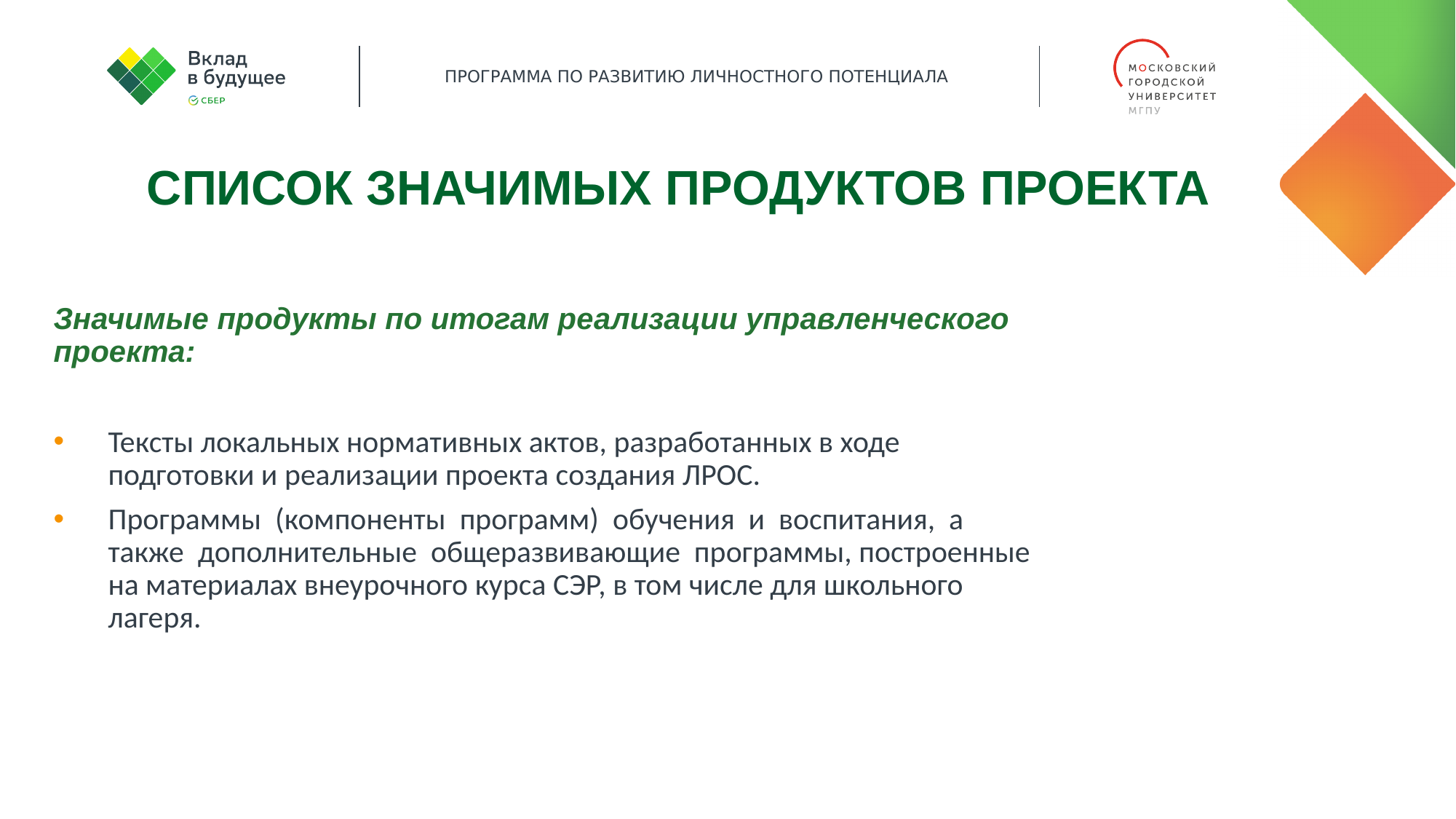

СПИСОК ЗНАЧИМЫХ ПРОДУКТОВ ПРОЕКТА
Значимые продукты по итогам реализации управленческого проекта:

Тексты локальных нормативных актов, разработанных в ходе подготовки и реализации проекта создания ЛРОС.
Программы  (компоненты  программ)  обучения  и  воспитания,  а  также  дополнительные  общеразвивающие  программы, построенные на материалах внеурочного курса СЭР, в том числе для школьного лагеря.